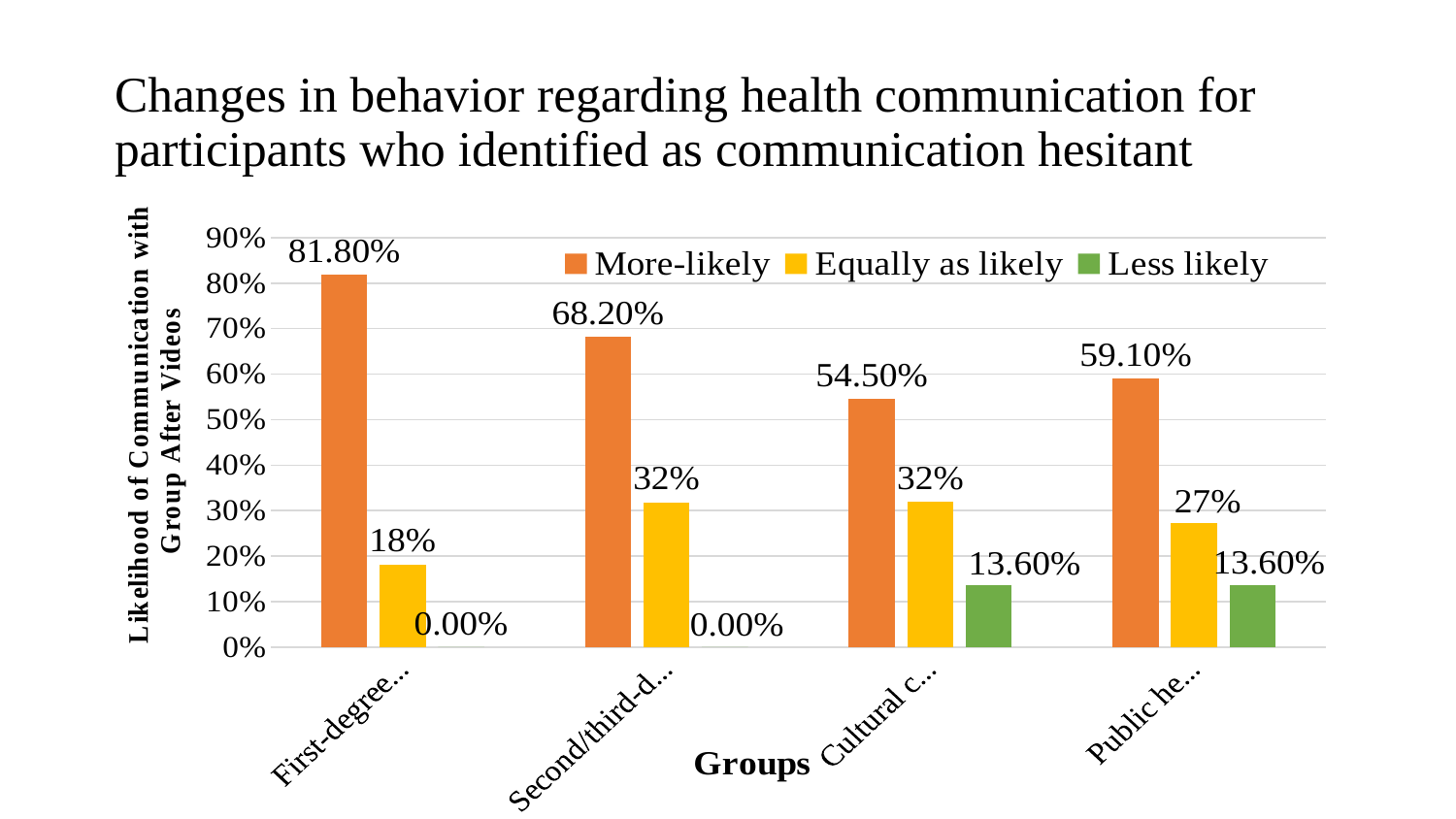

# Changes in behavior regarding health communication for participants who identified as communication hesitant

### Chart

| Category | More-likely | Equally as likely | Less likely |
|---|---|---|---|
| First-degree relatives | 0.818 | 0.182 | 0.0 |
| Second/third-degree relatives | 0.682 | 0.318 | 0.0 |
| Cultural community | 0.545 | 0.319 | 0.136 |
| Public health | 0.591 | 0.272 | 0.136 |